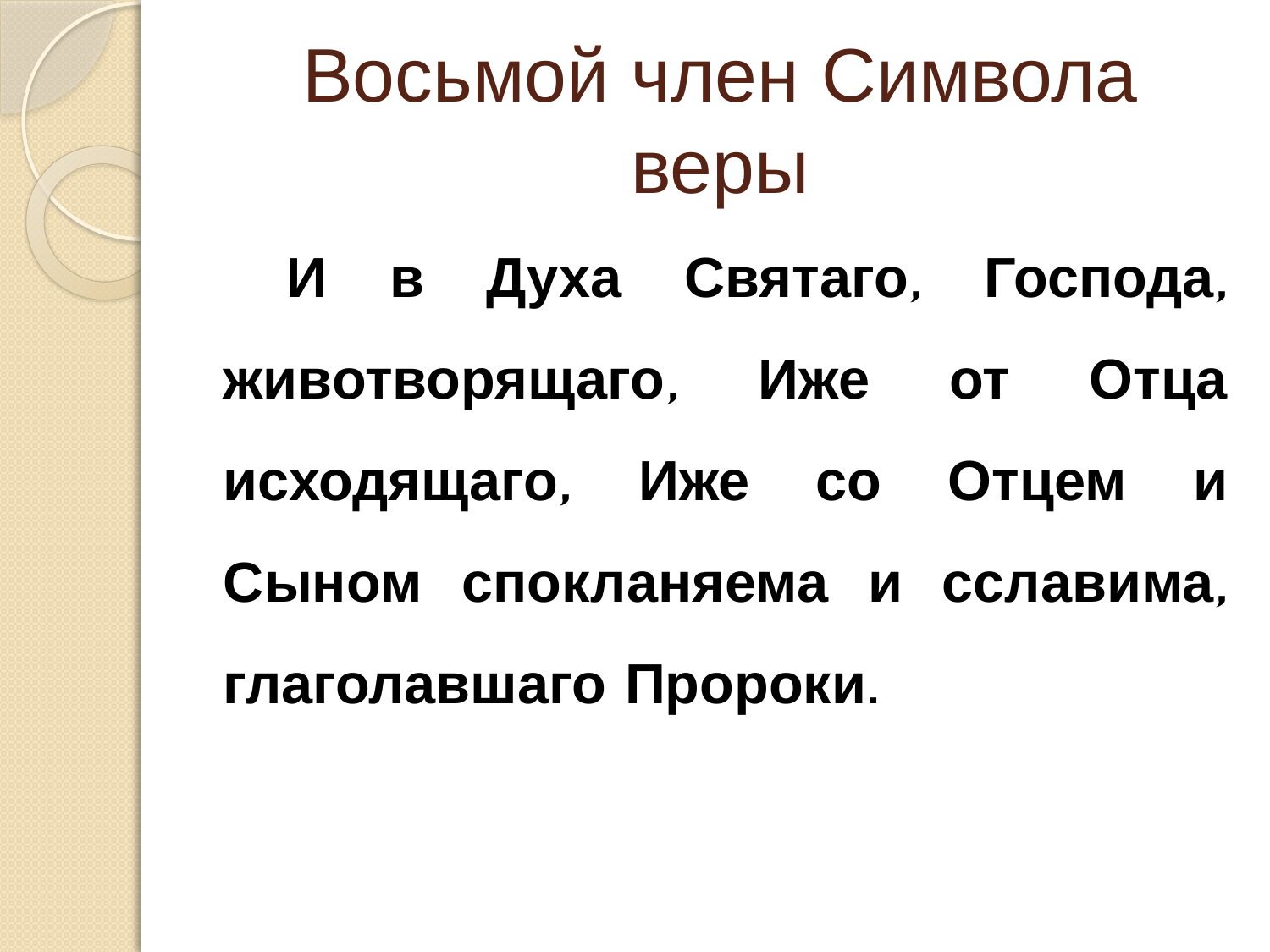

# Восьмой член Символа веры
И в Духа Святаго, Господа, животворящаго, Иже от Отца исходящаго, Иже со Отцем и Сыном спокланяема и сславима, глаголавшаго Пророки.